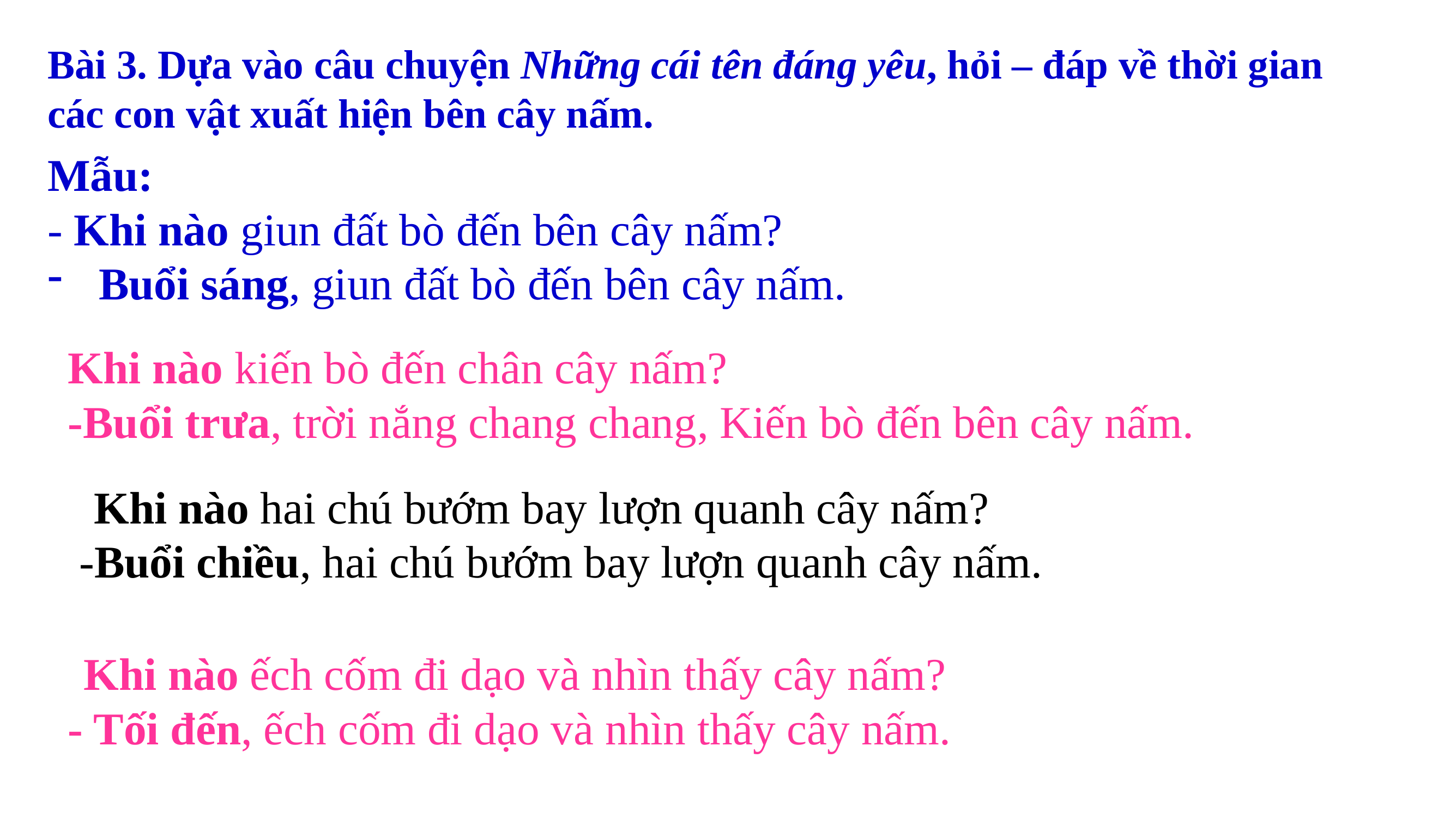

Bài 3. Dựa vào câu chuyện Những cái tên đáng yêu, hỏi – đáp về thời gian các con vật xuất hiện bên cây nấm.
Mẫu:
- Khi nào giun đất bò đến bên cây nấm?
Buổi sáng, giun đất bò đến bên cây nấm.

Khi nào kiến bò đến chân cây nấm?
-Buổi trưa, trời nắng chang chang, Kiến bò đến bên cây nấm.
     Khi nào hai chú bướm bay lượn quanh cây nấm?
 -Buổi chiều, hai chú bướm bay lượn quanh cây nấm.
   Khi nào ếch cốm đi dạo và nhìn thấy cây nấm?
- Tối đến, ếch cốm đi dạo và nhìn thấy cây nấm.